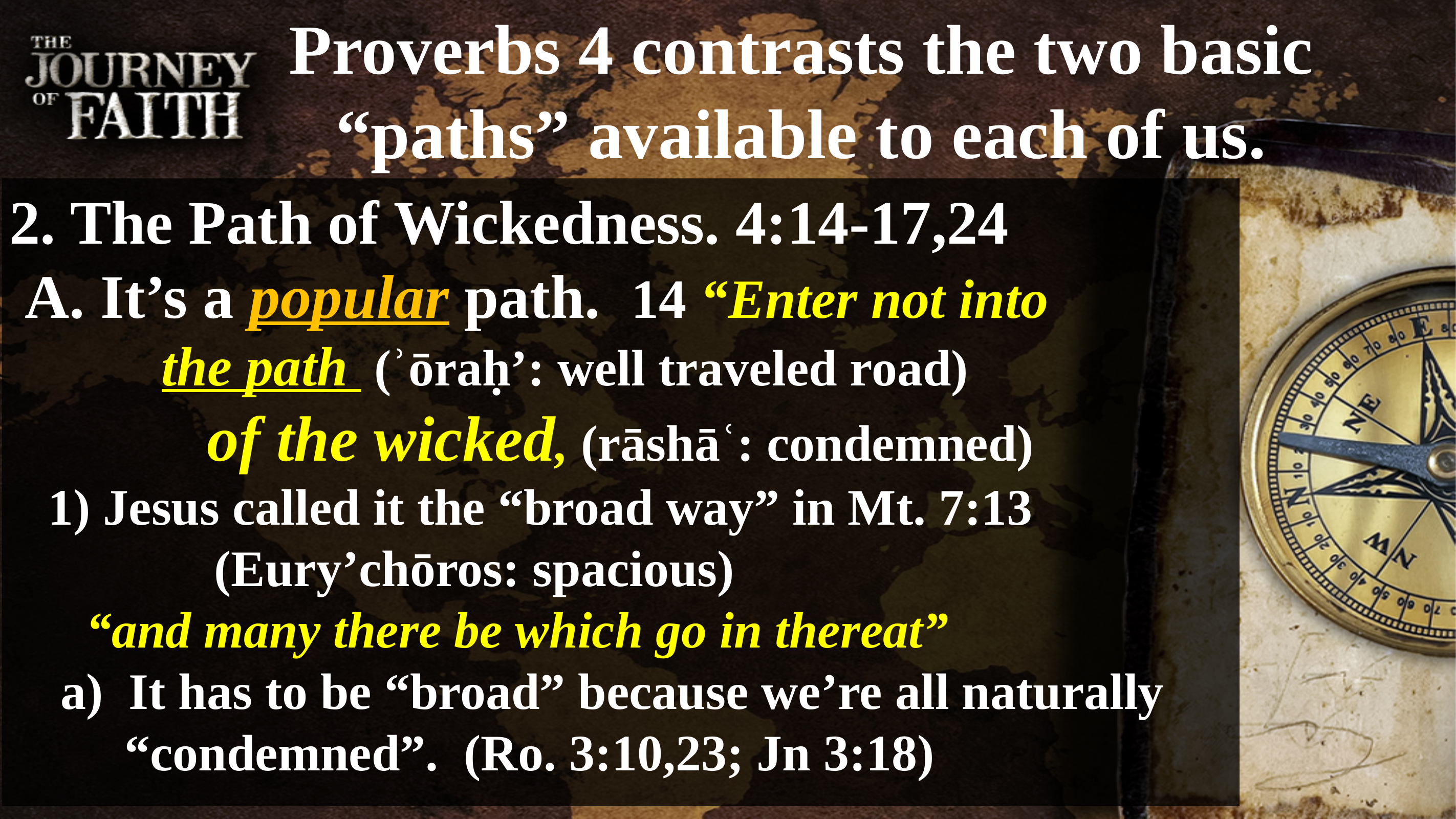

Proverbs 4 contrasts the two basic “paths” available to each of us.
2. The Path of Wickedness. 4:14-17,24
 A. It’s a popular path.  14 “Enter not into
           the path  (ʾōraḥ’: well traveled road)
of the wicked, (rāshāʿ: condemned)
   1) Jesus called it the “broad way” in Mt. 7:13
                (Eury’chōros: spacious)
      “and many there be which go in thereat”
    a)  It has to be “broad” because we’re all naturally
         “condemned”.  (Ro. 3:10,23; Jn 3:18)